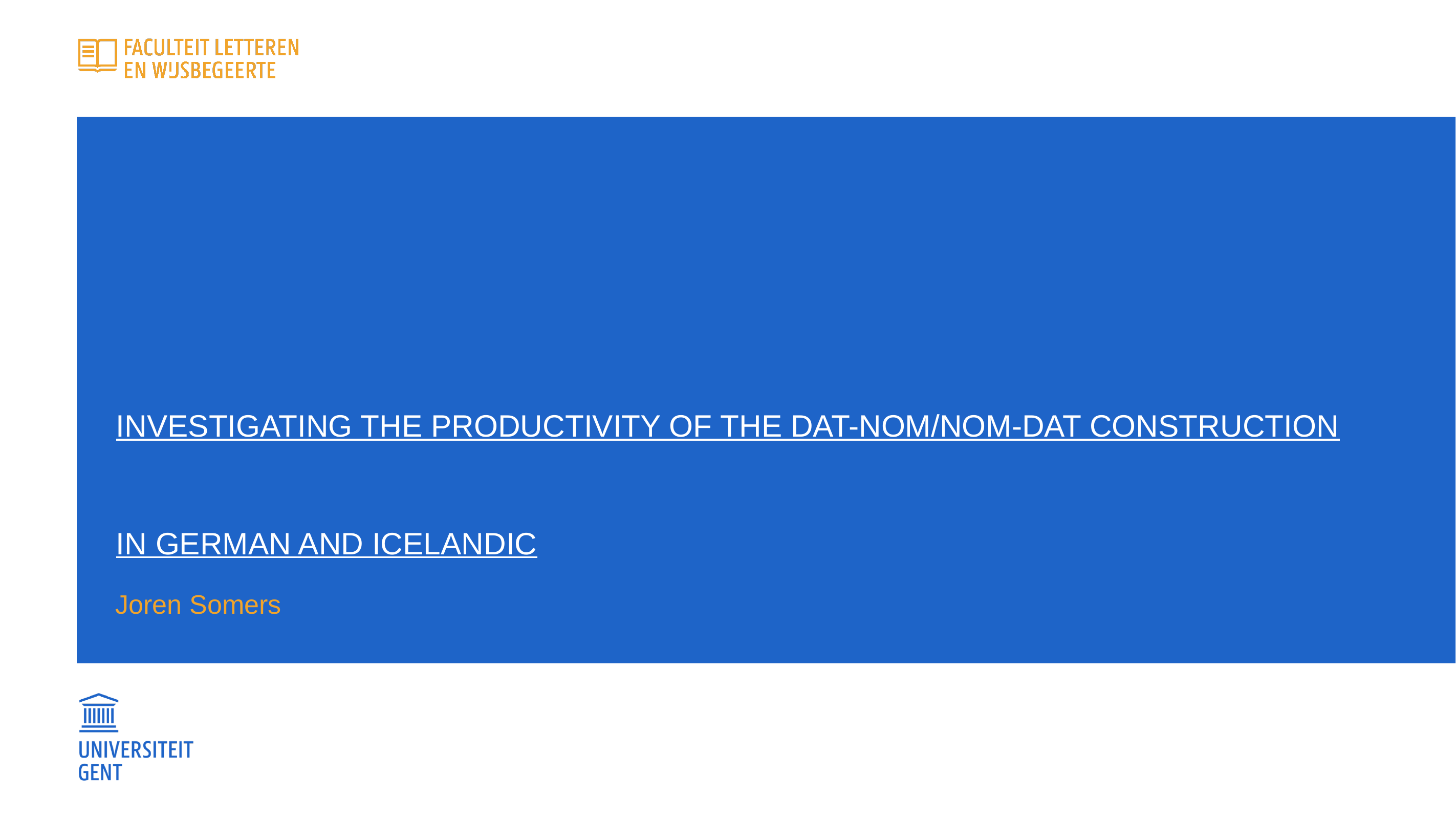

# Investigating the productivity of the DAT-NOM/NOM-DAT construction in German and Icelandic
Joren Somers